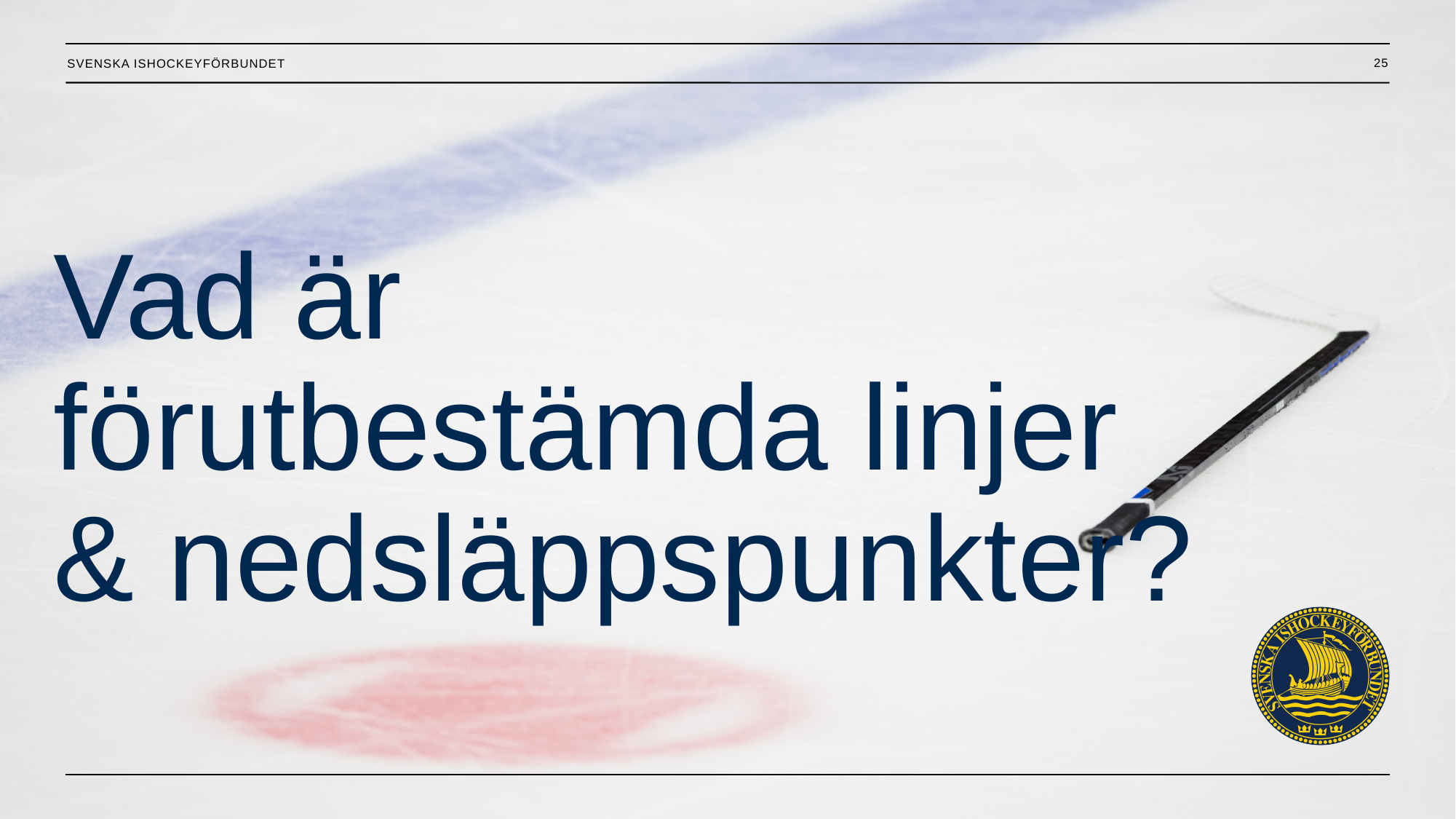

25
# Vad är förutbestämda linjer & nedsläppspunkter?